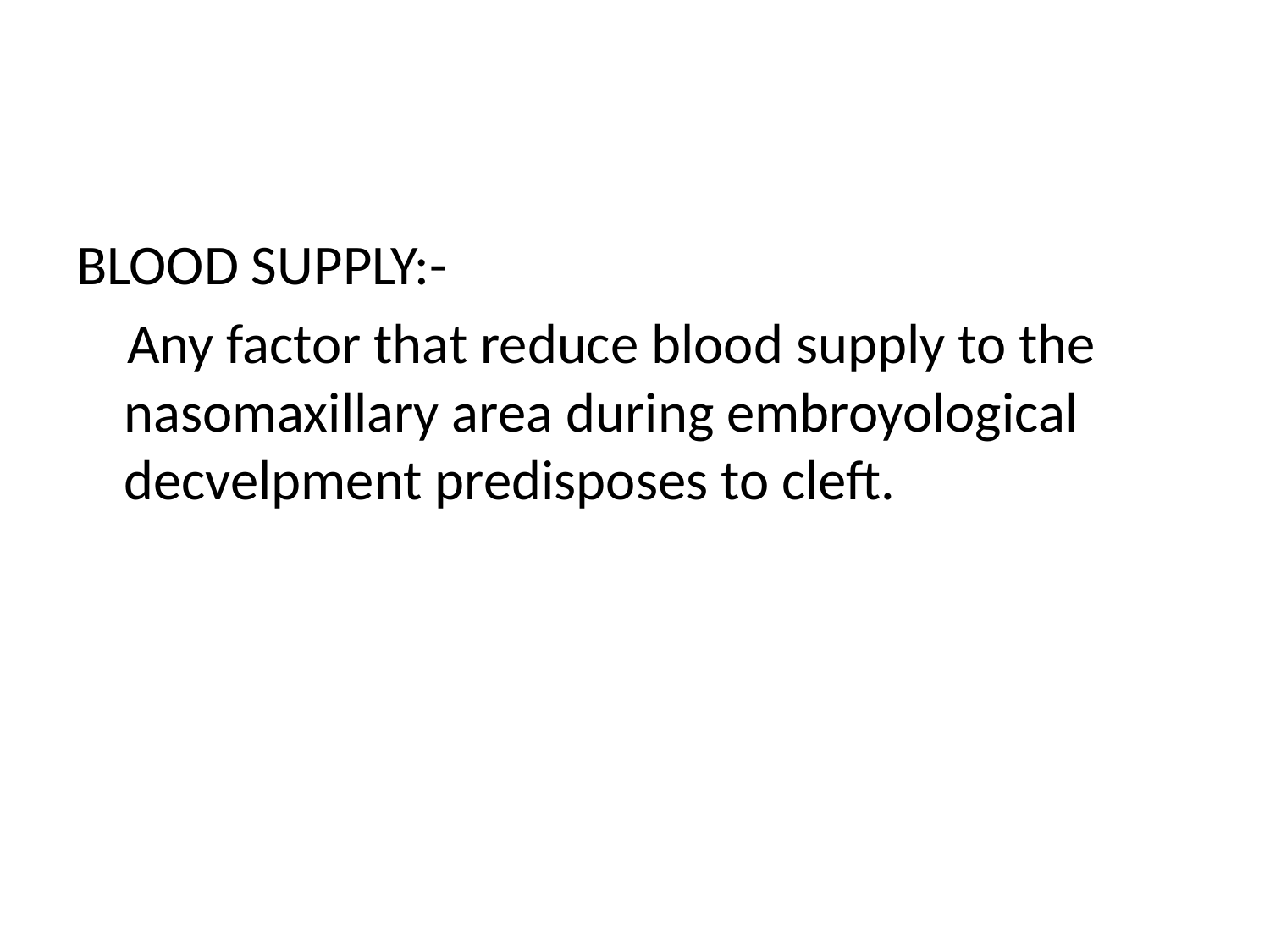

BLOOD SUPPLY:-
    Any factor that reduce blood supply to the nasomaxillary area during embroyological decvelpment predisposes to cleft.